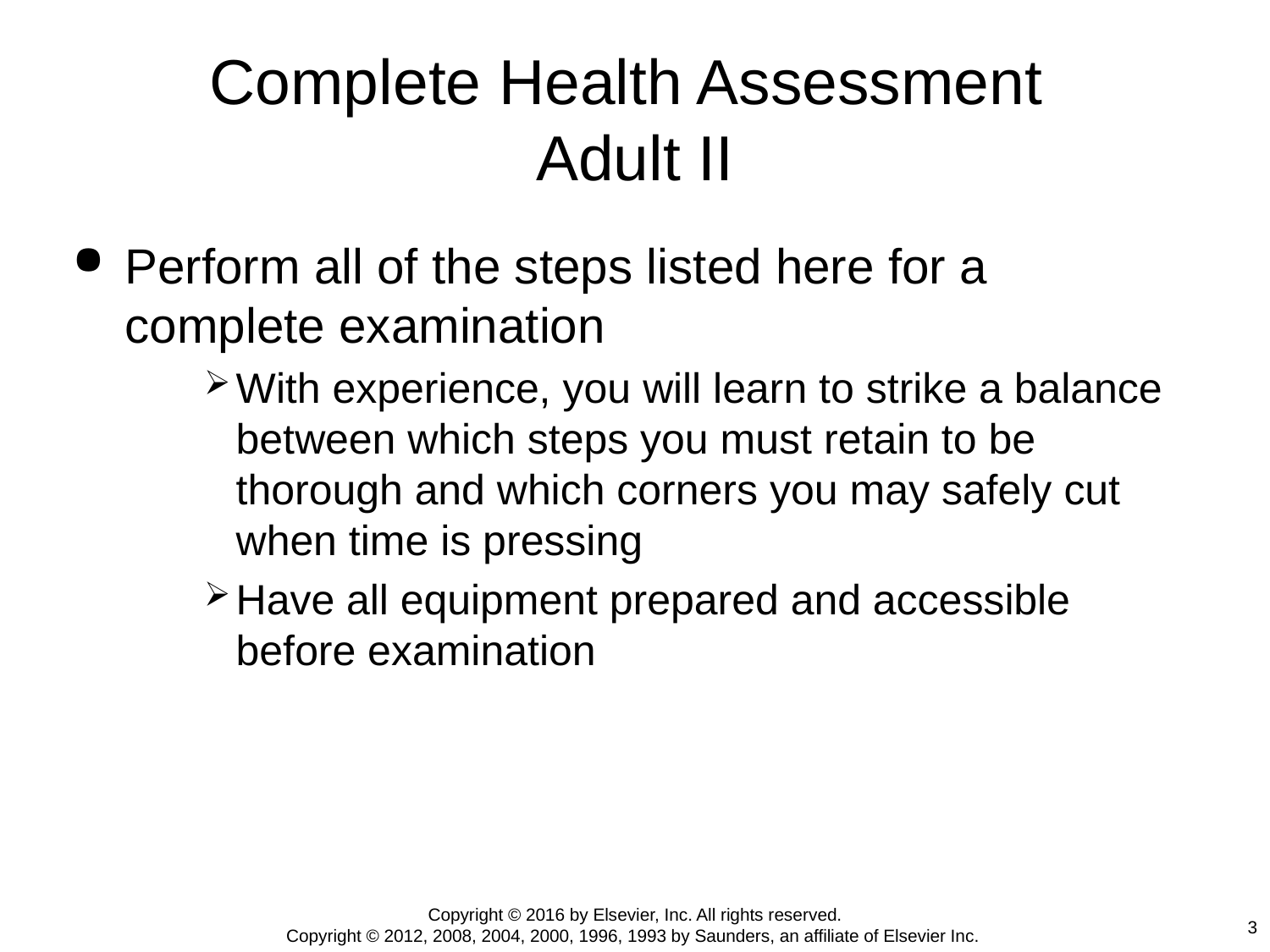

# Complete Health Assessment Adult II
Perform all of the steps listed here for a complete examination
With experience, you will learn to strike a balance between which steps you must retain to be thorough and which corners you may safely cut when time is pressing
Have all equipment prepared and accessible before examination
Copyright © 2016 by Elsevier, Inc. All rights reserved.
Copyright © 2012, 2008, 2004, 2000, 1996, 1993 by Saunders, an affiliate of Elsevier Inc.
3